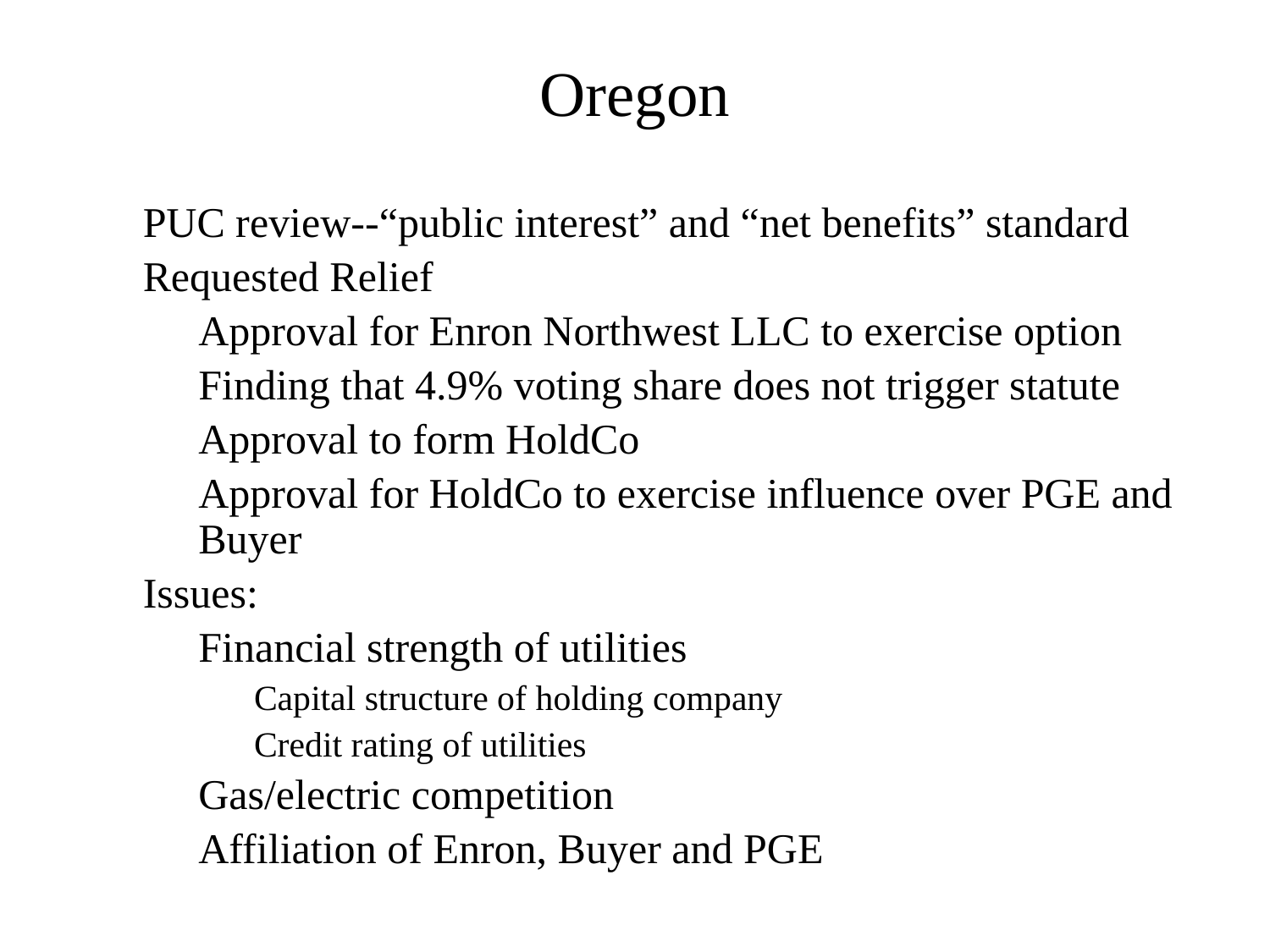

Oregon
PUC review--“public interest” and “net benefits” standard
Requested Relief
Approval for Enron Northwest LLC to exercise option
Finding that 4.9% voting share does not trigger statute
Approval to form HoldCo
Approval for HoldCo to exercise influence over PGE and Buyer
Issues:
Financial strength of utilities
Capital structure of holding company
Credit rating of utilities
Gas/electric competition
Affiliation of Enron, Buyer and PGE